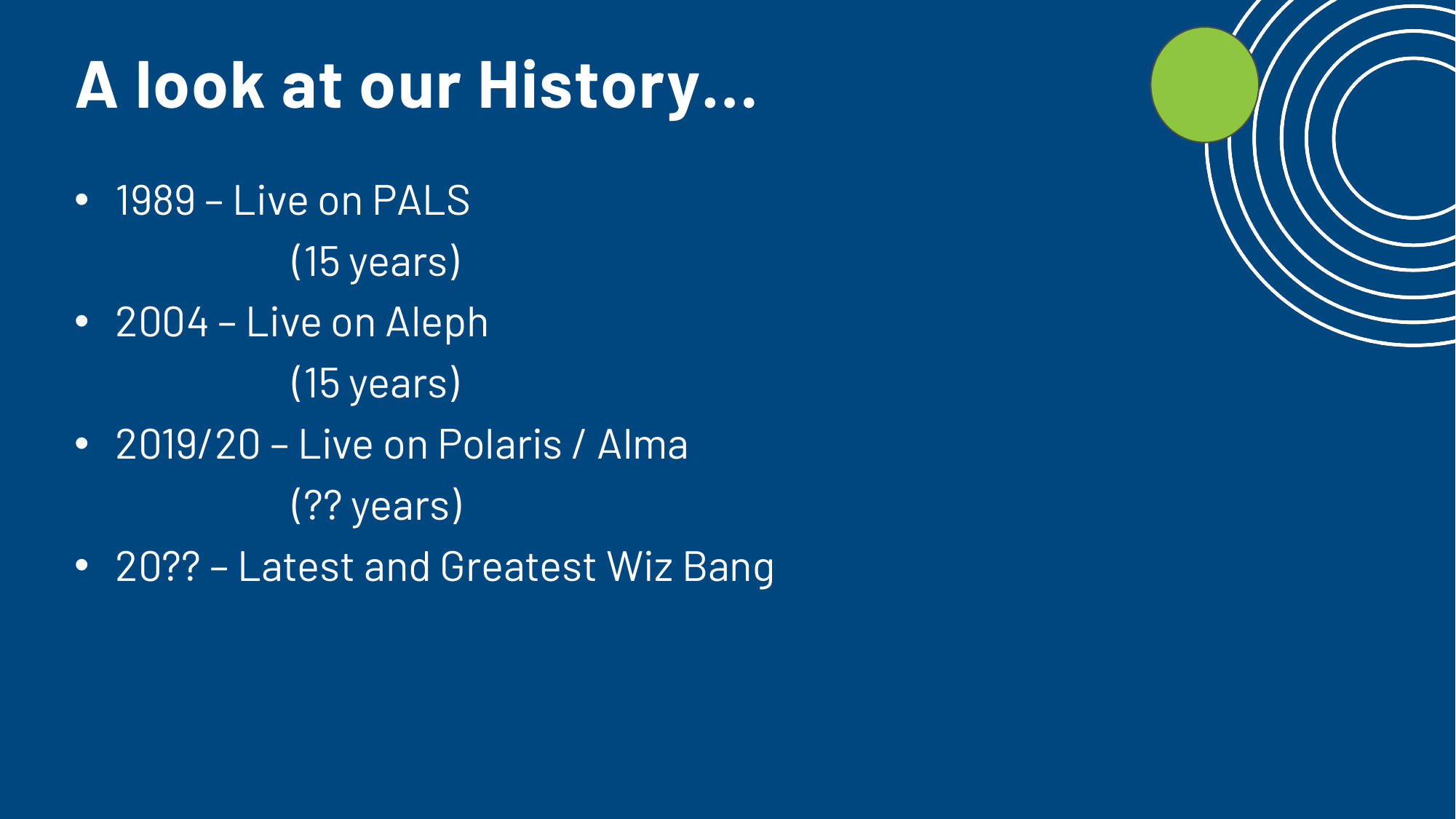

# A look at our History…
1989 – Live on PALS
		(15 years)
2004 – Live on Aleph
		(15 years)
2019/20 – Live on Polaris / Alma
		(?? years)
20?? – Latest and Greatest Wiz Bang